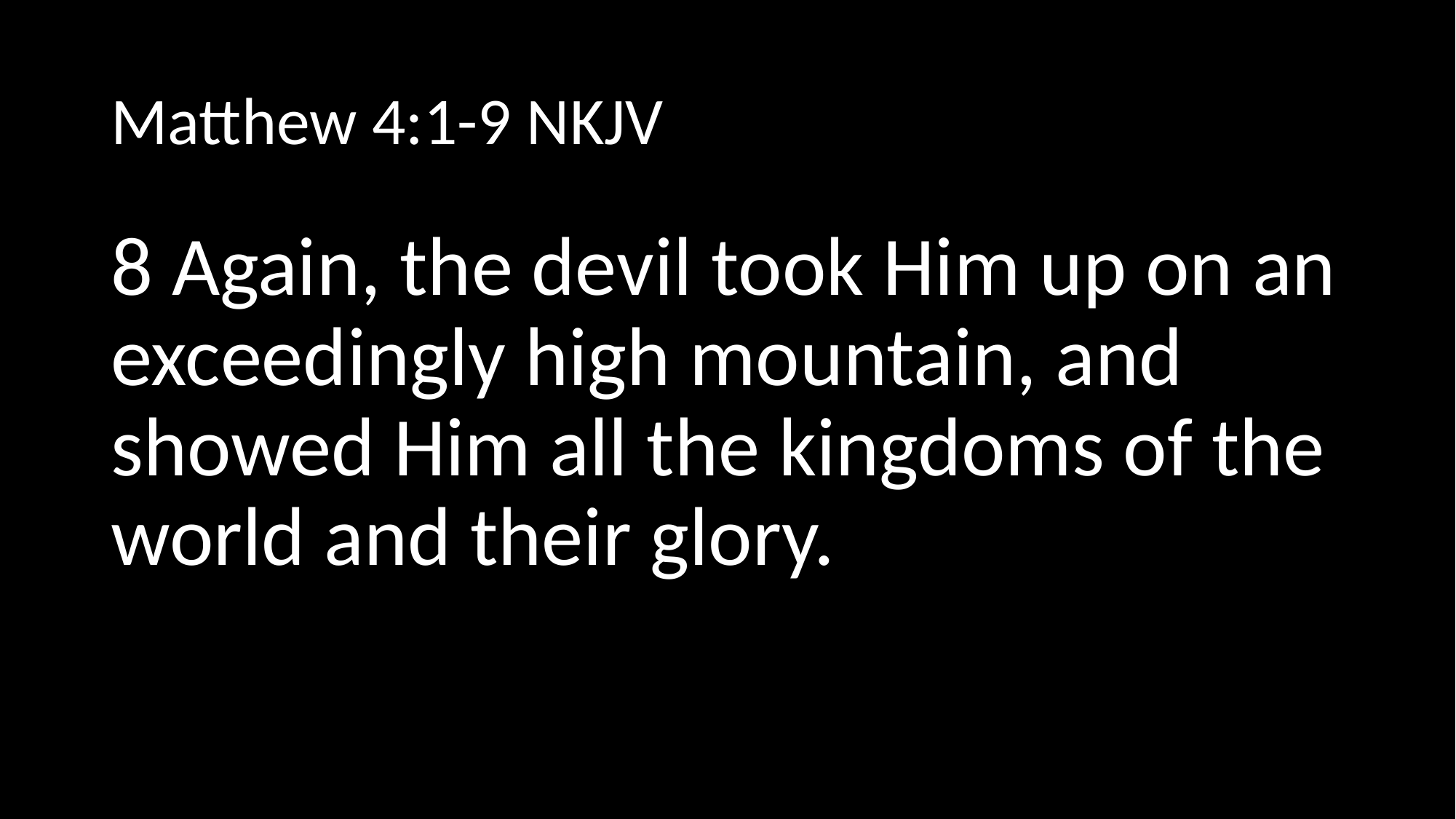

# Matthew 4:1-9 NKJV
8 Again, the devil took Him up on an exceedingly high mountain, and showed Him all the kingdoms of the world and their glory.